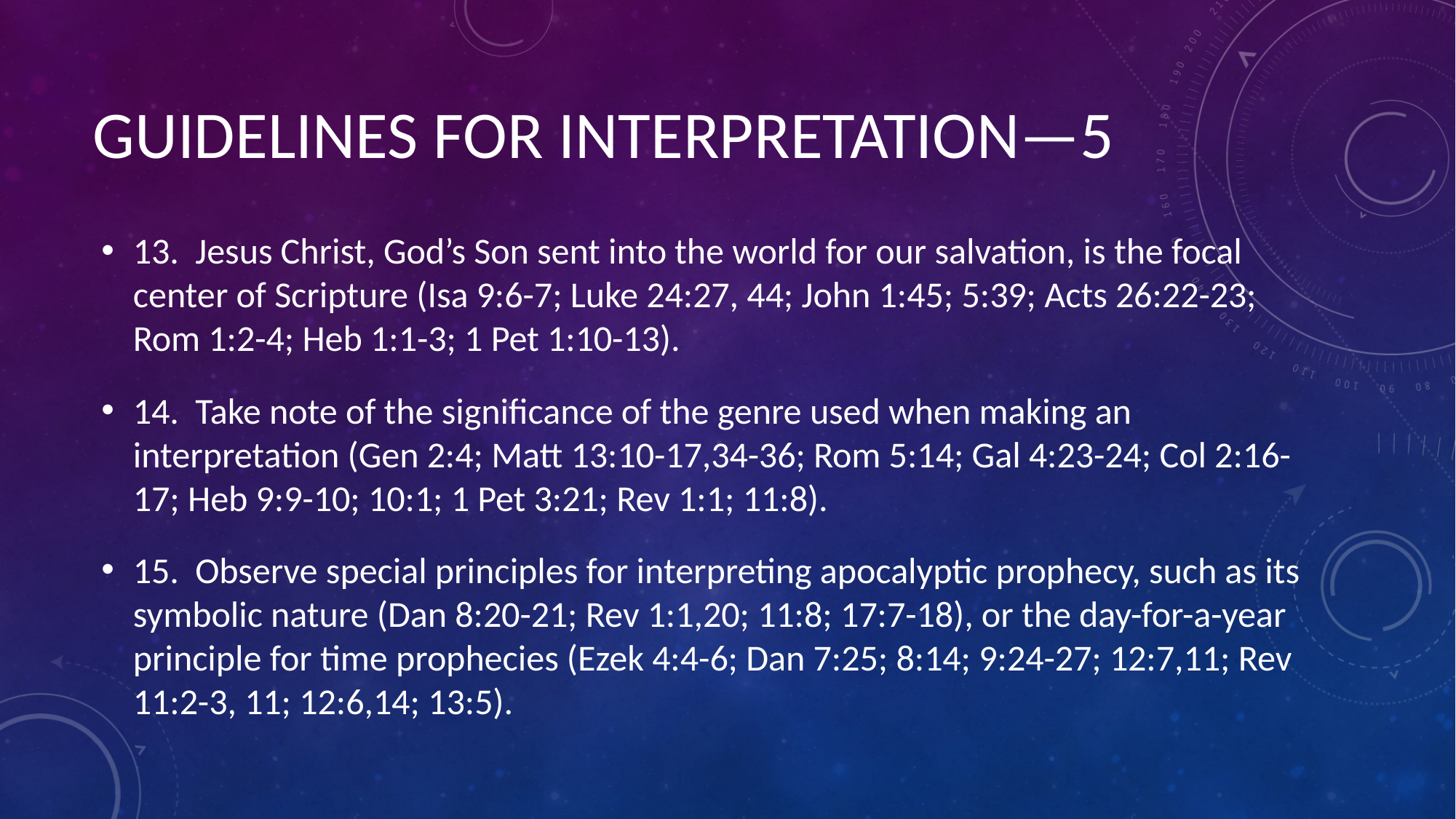

# Guidelines for Interpretation—5
13.  Jesus Christ, God’s Son sent into the world for our salvation, is the focal center of Scripture (Isa 9:6-7; Luke 24:27, 44; John 1:45; 5:39; Acts 26:22-23; Rom 1:2-4; Heb 1:1-3; 1 Pet 1:10-13).
14.  Take note of the significance of the genre used when making an interpretation (Gen 2:4; Matt 13:10-17,34-36; Rom 5:14; Gal 4:23-24; Col 2:16-17; Heb 9:9-10; 10:1; 1 Pet 3:21; Rev 1:1; 11:8).
15.  Observe special principles for interpreting apocalyptic prophecy, such as its symbolic nature (Dan 8:20-21; Rev 1:1,20; 11:8; 17:7-18), or the day-for-a-year principle for time prophecies (Ezek 4:4-6; Dan 7:25; 8:14; 9:24-27; 12:7,11; Rev 11:2-3, 11; 12:6,14; 13:5).